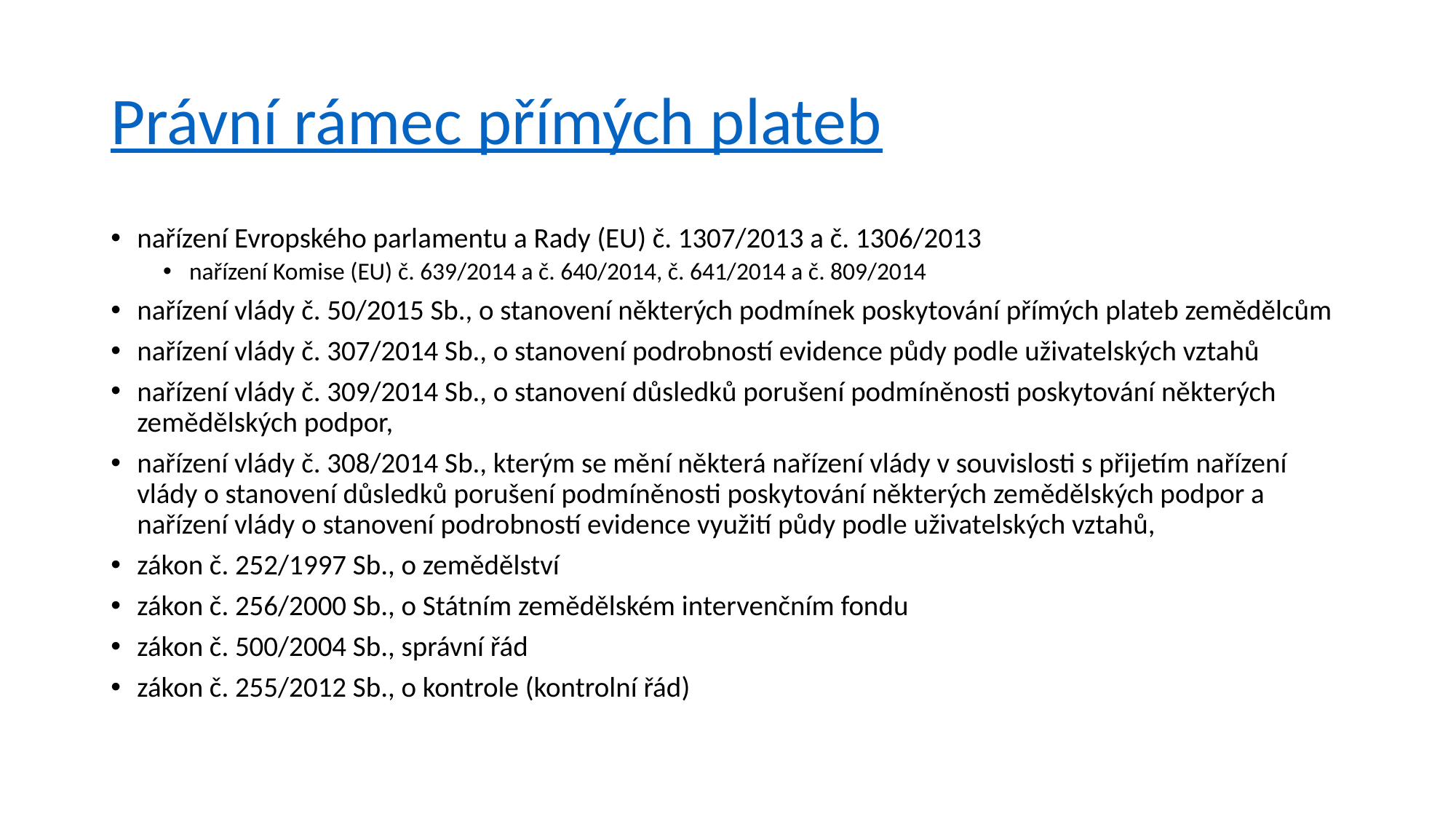

# Právní rámec přímých plateb
nařízení Evropského parlamentu a Rady (EU) č. 1307/2013 a č. 1306/2013
nařízení Komise (EU) č. 639/2014 a č. 640/2014, č. 641/2014 a č. 809/2014
nařízení vlády č. 50/2015 Sb., o stanovení některých podmínek poskytování přímých plateb zemědělcům
nařízení vlády č. 307/2014 Sb., o stanovení podrobností evidence půdy podle uživatelských vztahů
nařízení vlády č. 309/2014 Sb., o stanovení důsledků porušení podmíněnosti poskytování některých zemědělských podpor,
nařízení vlády č. 308/2014 Sb., kterým se mění některá nařízení vlády v souvislosti s přijetím nařízení vlády o stanovení důsledků porušení podmíněnosti poskytování některých zemědělských podpor a nařízení vlády o stanovení podrobností evidence využití půdy podle uživatelských vztahů,
zákon č. 252/1997 Sb., o zemědělství
zákon č. 256/2000 Sb., o Státním zemědělském intervenčním fondu
zákon č. 500/2004 Sb., správní řád
zákon č. 255/2012 Sb., o kontrole (kontrolní řád)